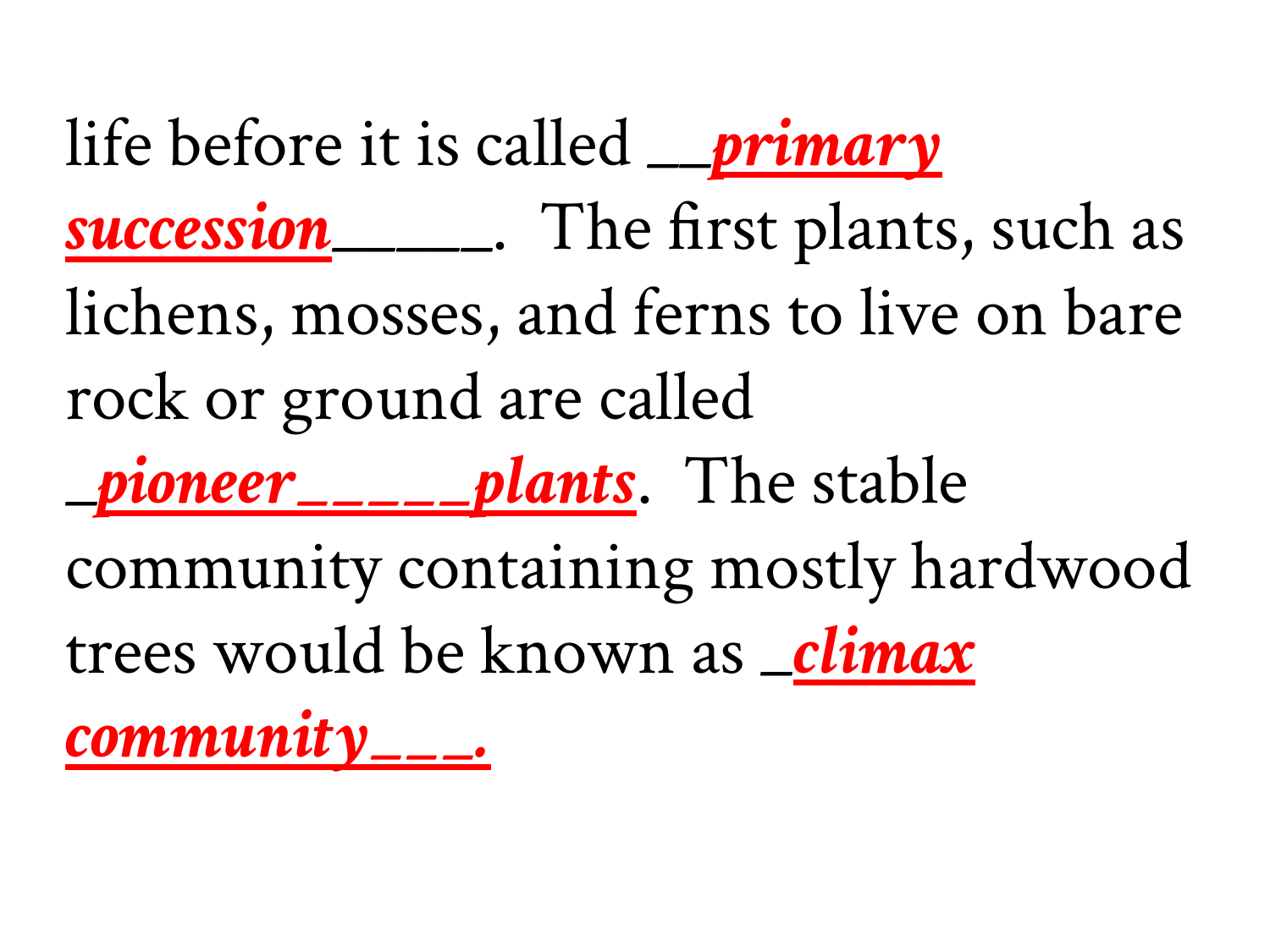

life before it is called __primary succession_____.  The first plants, such as lichens, mosses, and ferns to live on bare rock or ground are called _pioneer_____plants.  The stable community containing mostly hardwood trees would be known as _climax community___.